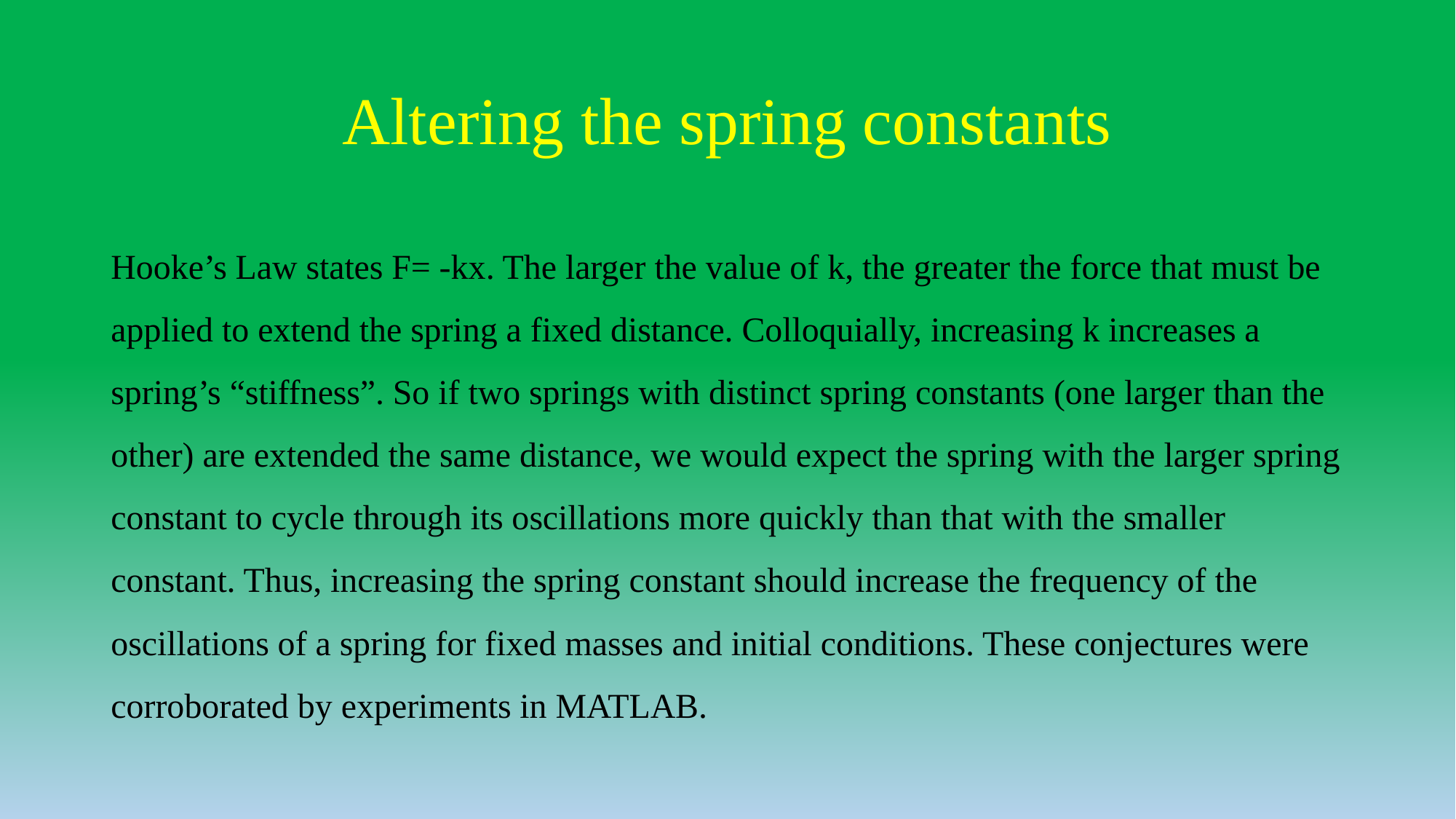

# Altering the spring constants
Hooke’s Law states F= -kx. The larger the value of k, the greater the force that must be applied to extend the spring a fixed distance. Colloquially, increasing k increases a spring’s “stiffness”. So if two springs with distinct spring constants (one larger than the other) are extended the same distance, we would expect the spring with the larger spring constant to cycle through its oscillations more quickly than that with the smaller constant. Thus, increasing the spring constant should increase the frequency of the oscillations of a spring for fixed masses and initial conditions. These conjectures were corroborated by experiments in MATLAB.